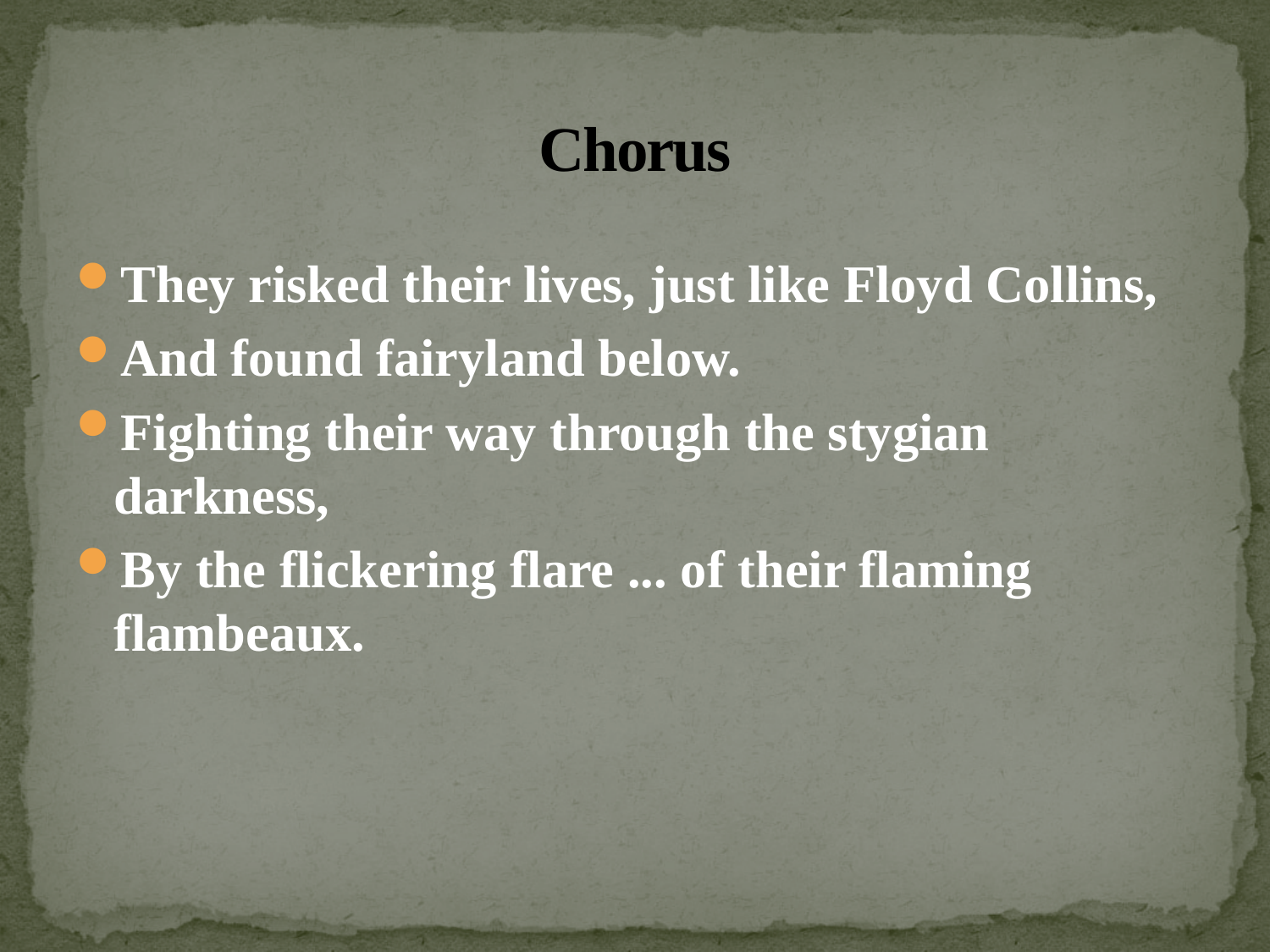

# Chorus
They risked their lives, just like Floyd Collins,
And found fairyland below.
Fighting their way through the stygian darkness,
By the flickering flare ... of their flaming flambeaux.